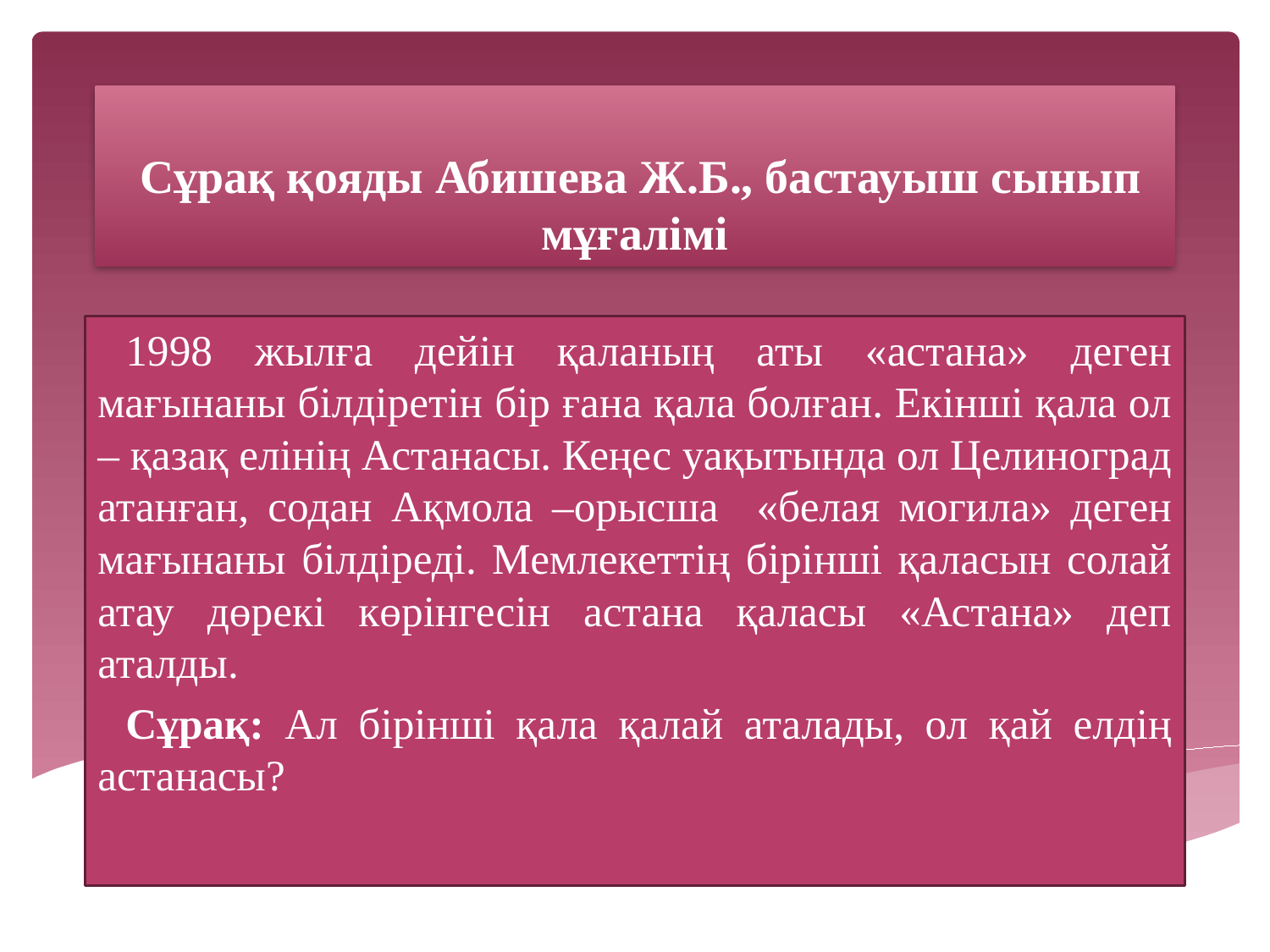

# Сұрақ қояды Абишева Ж.Б., бастауыш сынып мұғалімі
	1998 жылға дейін қаланың аты «астана» деген мағынаны білдіретін бір ғана қала болған. Екінші қала ол – қазақ елінің Астанасы. Кеңес уақытында ол Целиноград атанған, содан Ақмола –орысша  «белая могила» деген мағынаны білдіреді. Мемлекеттің бірінші қаласын солай атау дөрекі көрінгесін астана қаласы «Астана» деп аталды.
	Сұрақ: Ал бірінші қала қалай аталады, ол қай елдің астанасы?